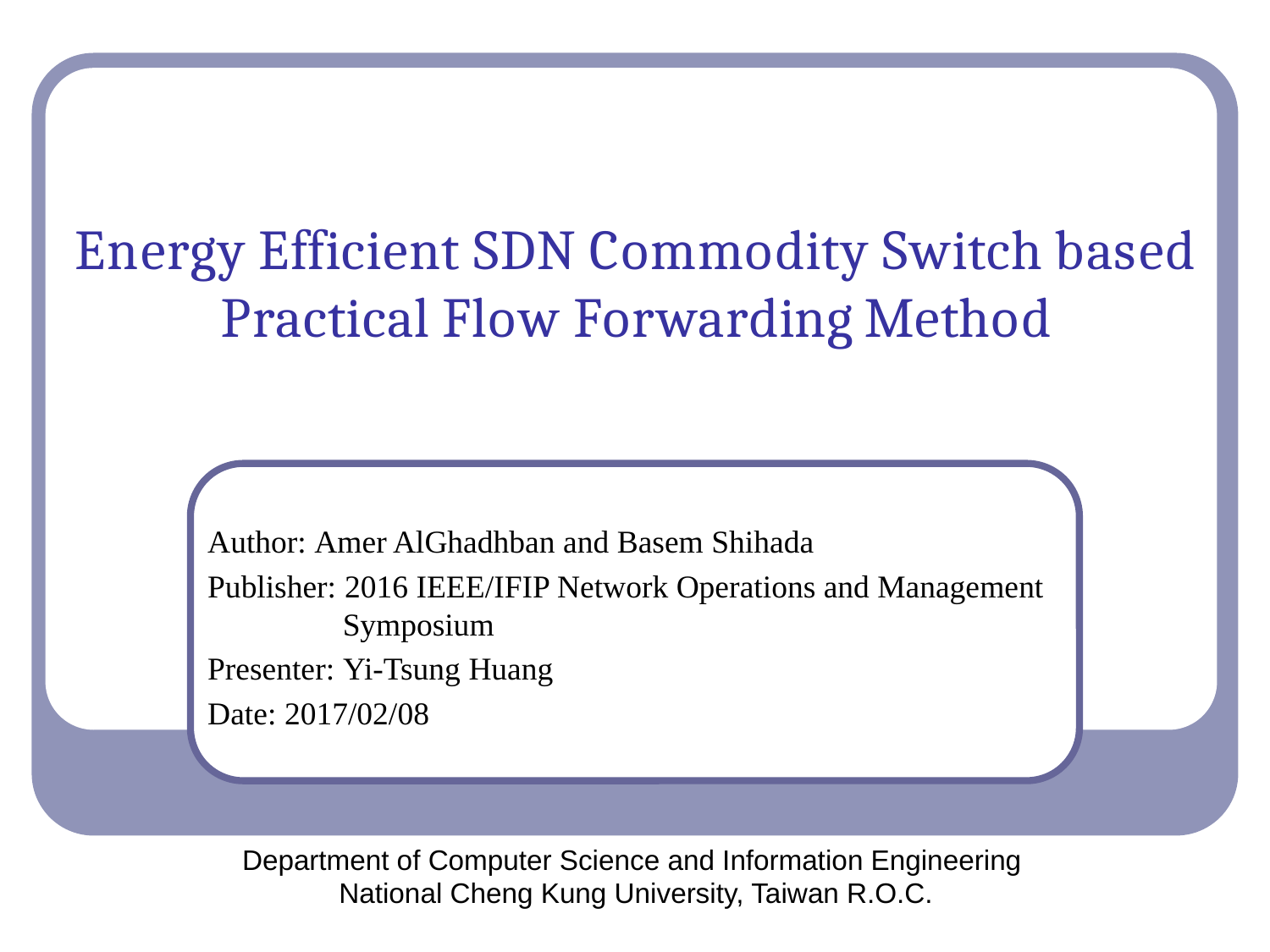

# Energy Efficient SDN Commodity Switch based Practical Flow Forwarding Method
Author: Amer AlGhadhban and Basem Shihada
Publisher: 2016 IEEE/IFIP Network Operations and Management 	 Symposium
Presenter: Yi-Tsung Huang
Date: 2017/02/08
Department of Computer Science and Information Engineering
National Cheng Kung University, Taiwan R.O.C.